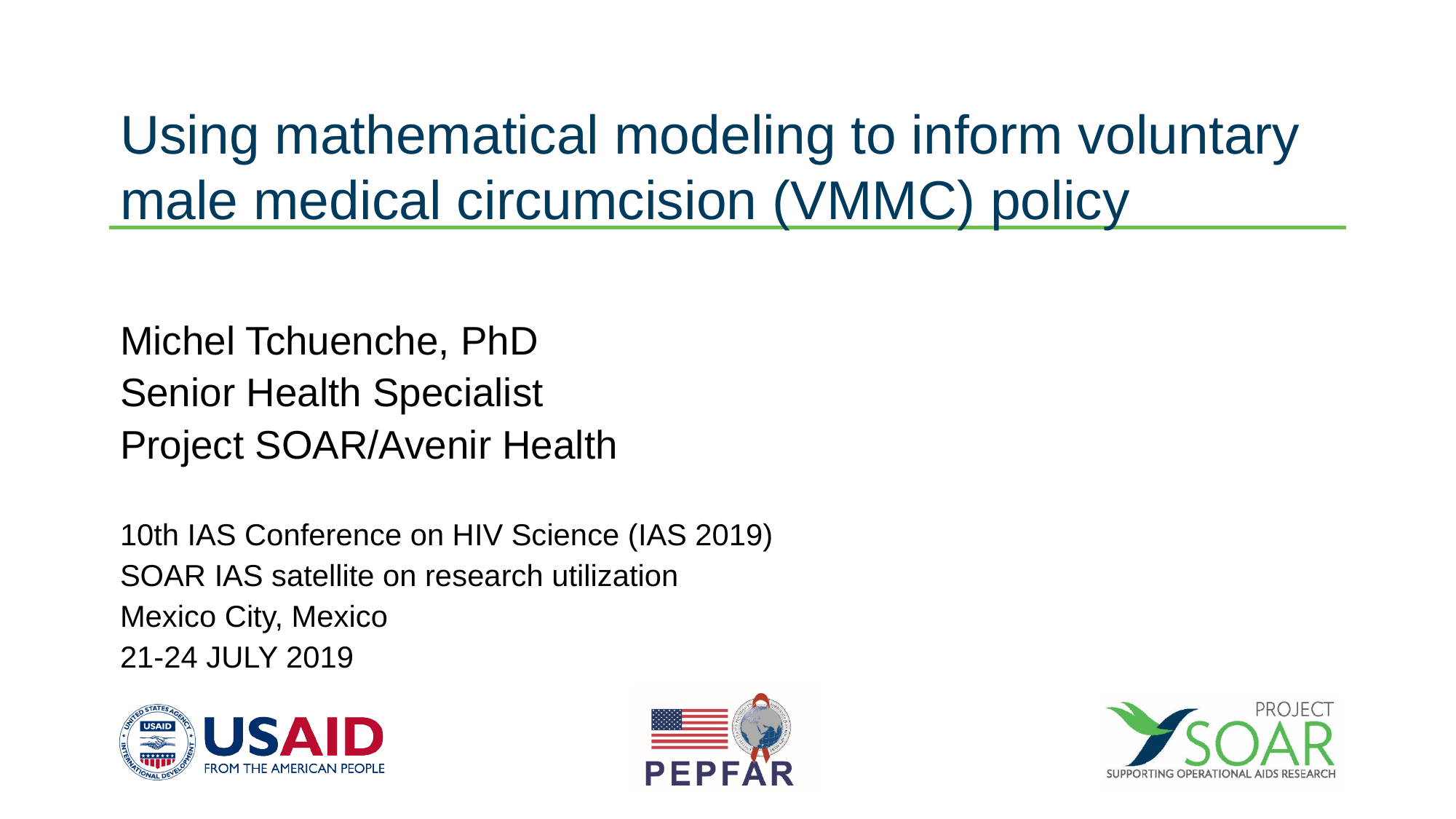

# Using mathematical modeling to inform voluntary male medical circumcision (VMMC) policy
Michel Tchuenche, PhD
Senior Health Specialist
Project SOAR/Avenir Health
10th IAS Conference on HIV Science (IAS 2019)
SOAR IAS satellite on research utilization
Mexico City, Mexico
21-24 JULY 2019